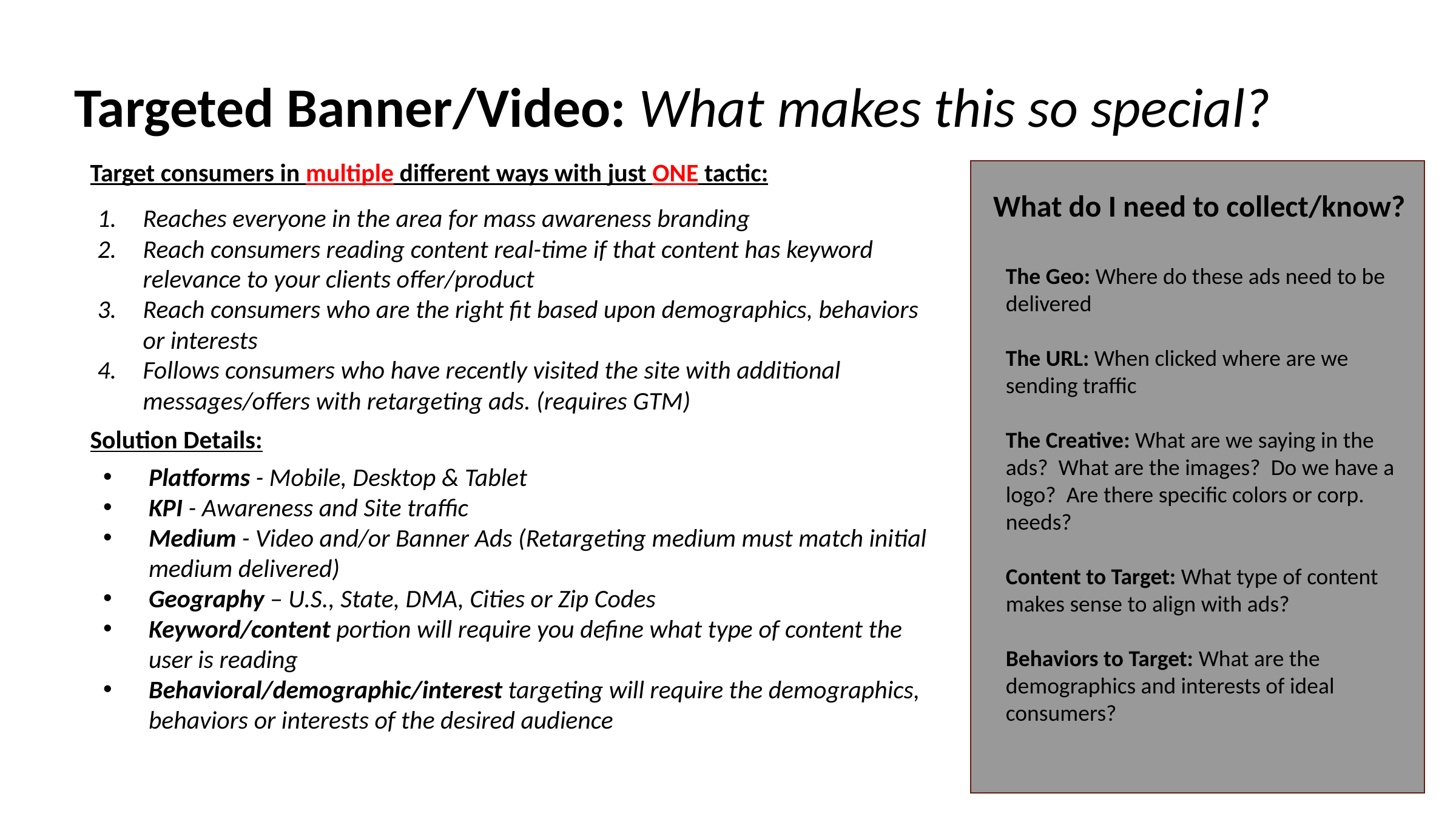

Targeted Banner/Video: What makes this so special?
Target consumers in multiple different ways with just ONE tactic:

What do I need to collect/know?
Reaches everyone in the area for mass awareness branding
Reach consumers reading content real-time if that content has keyword relevance to your clients offer/product
Reach consumers who are the right fit based upon demographics, behaviors or interests
Follows consumers who have recently visited the site with additional messages/offers with retargeting ads. (requires GTM)

The Geo: Where do these ads need to be delivered

The URL: When clicked where are we sending traffic

The Creative: What are we saying in the ads?  What are the images?  Do we have a logo?  Are there specific colors or corp. needs?

Content to Target: What type of content makes sense to align with ads?

Behaviors to Target: What are the demographics and interests of ideal consumers?

Solution Details:
Platforms - Mobile, Desktop & Tablet
KPI - Awareness and Site traffic
Medium - Video and/or Banner Ads (Retargeting medium must match initial medium delivered)
Geography – U.S., State, DMA, Cities or Zip Codes
Keyword/content portion will require you define what type of content the user is reading
Behavioral/demographic/interest targeting will require the demographics, behaviors or interests of the desired audience